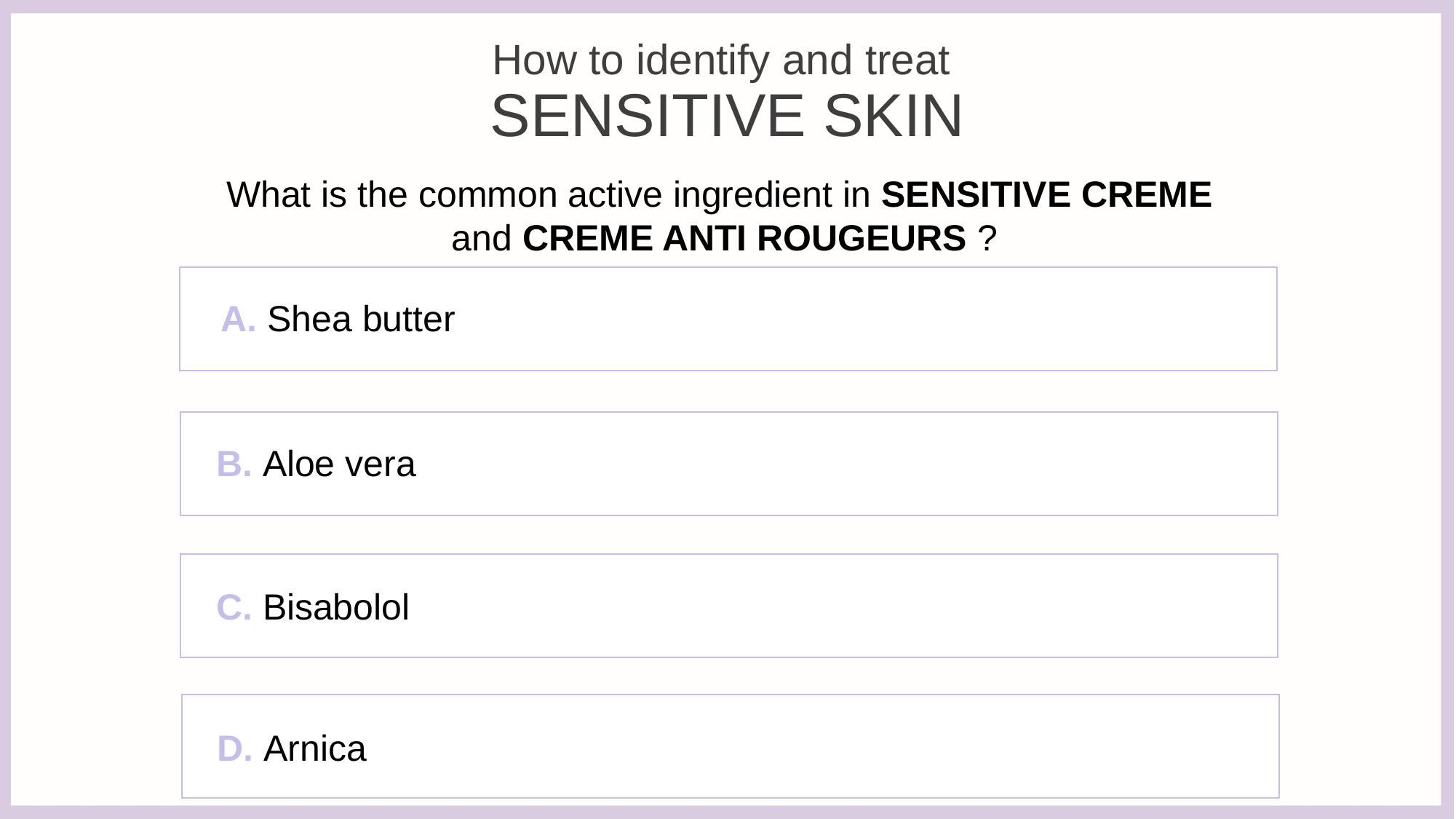

# How to identify and treat SENSITIVE SKIN
What is the common active ingredient in SENSITIVE CREME
and CREME ANTI ROUGEURS ?

A. Shea butter

B. Aloe vera

C. Bisabolol

D. Arnica